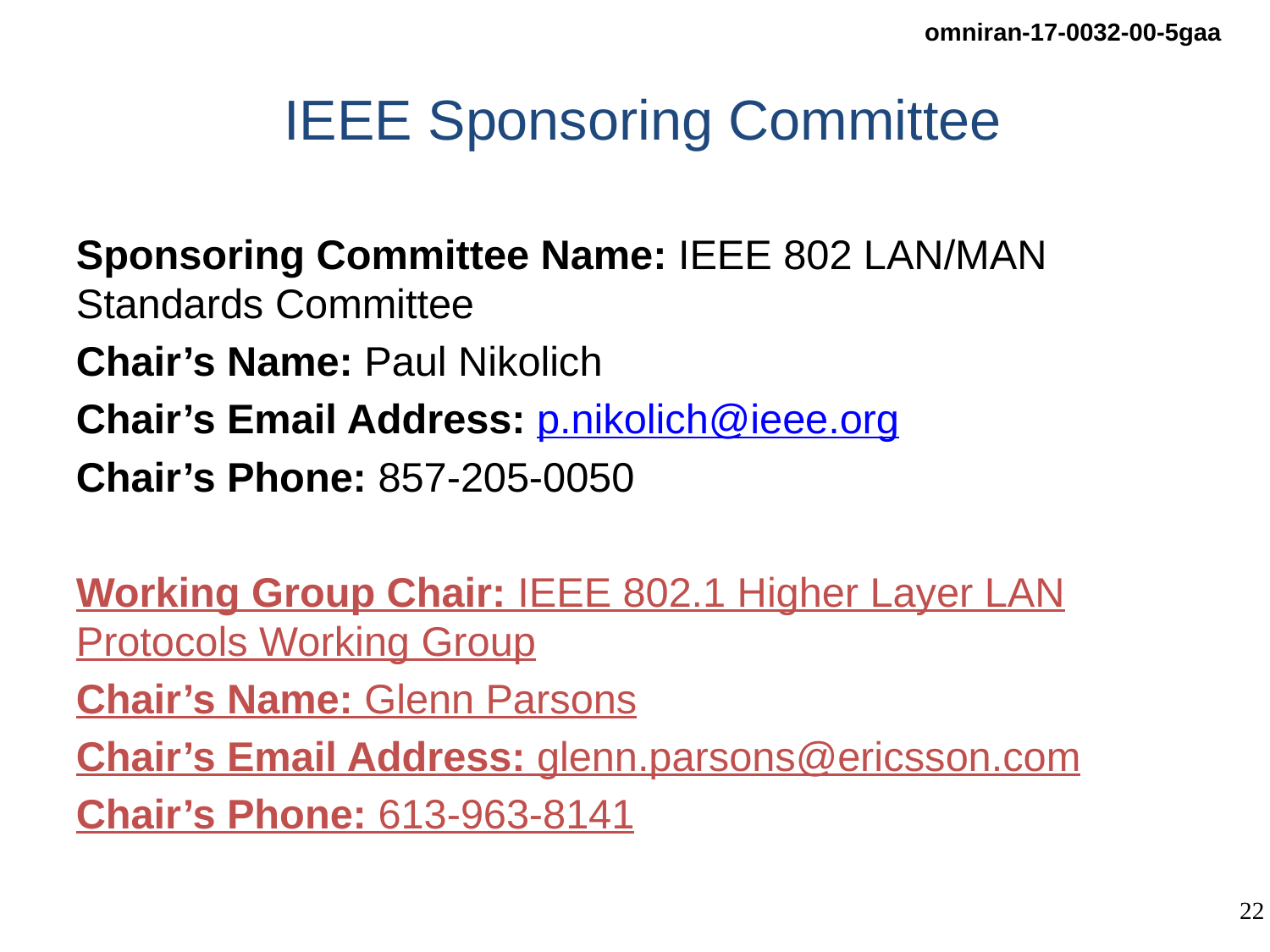

# IEEE Sponsoring Committee
Sponsoring Committee Name: IEEE 802 LAN/MAN Standards Committee
Chair’s Name: Paul Nikolich
Chair’s Email Address: p.nikolich@ieee.org
Chair’s Phone: 857-205-0050

Working Group Chair: IEEE 802.1 Higher Layer LAN Protocols Working Group
Chair’s Name: Glenn Parsons
Chair’s Email Address: glenn.parsons@ericsson.com
Chair’s Phone: 613-963-8141